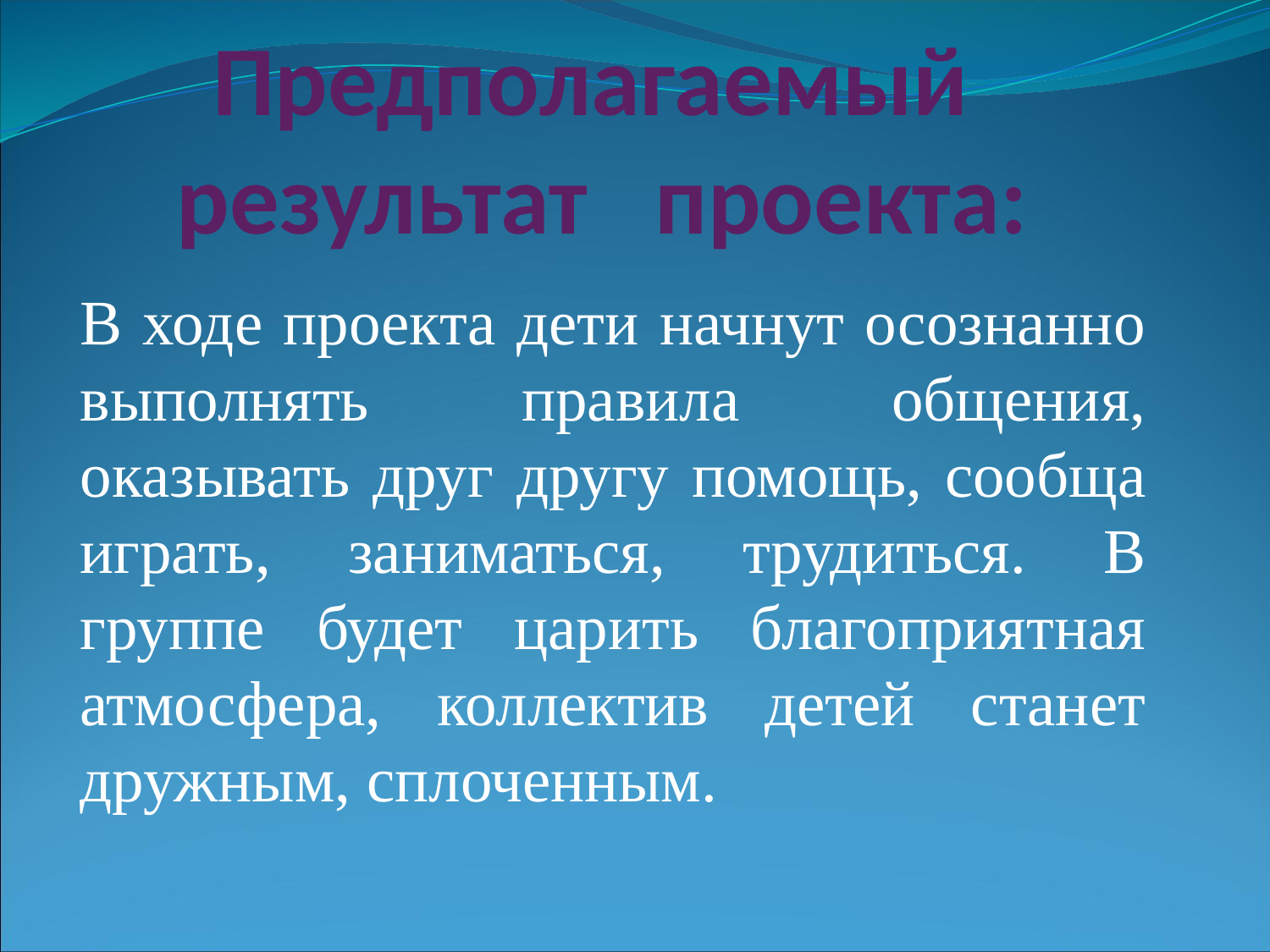

# Предполагаемый   результат   проекта:
В ходе проекта дети начнут осознанно выполнять правила общения, оказывать друг другу помощь, сообща играть, заниматься, трудиться. В группе будет царить благоприятная атмосфера, коллектив детей станет дружным, сплоченным.